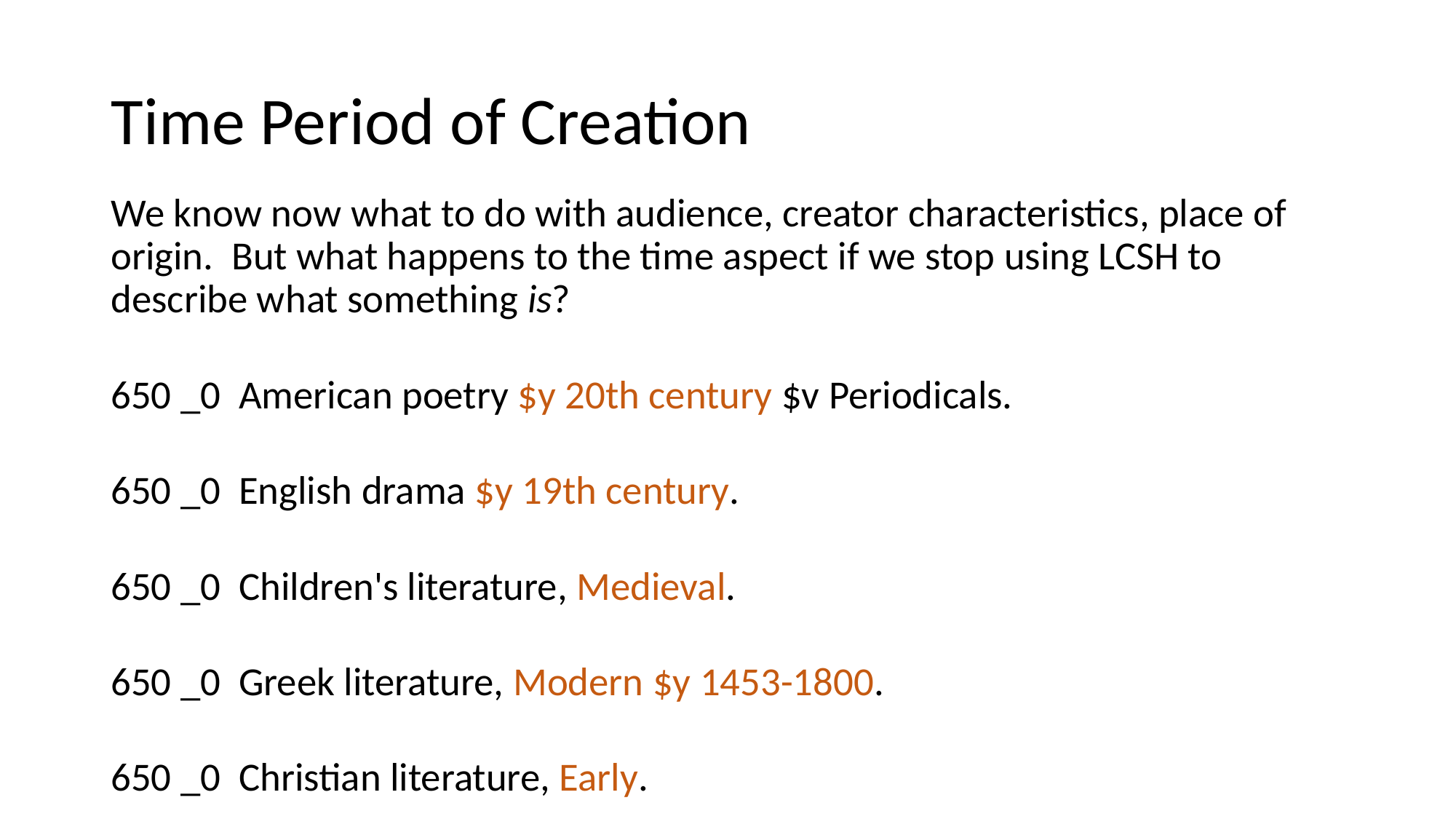

# Time Period of Creation
We know now what to do with audience, creator characteristics, place of origin.  But what happens to the time aspect if we stop using LCSH to describe what something is?

650 _0  American poetry $y 20th century $v Periodicals.

650 _0  English drama $y 19th century.

650 _0  Children's literature, Medieval.

650 _0  Greek literature, Modern $y 1453-1800.

650 _0  Christian literature, Early.